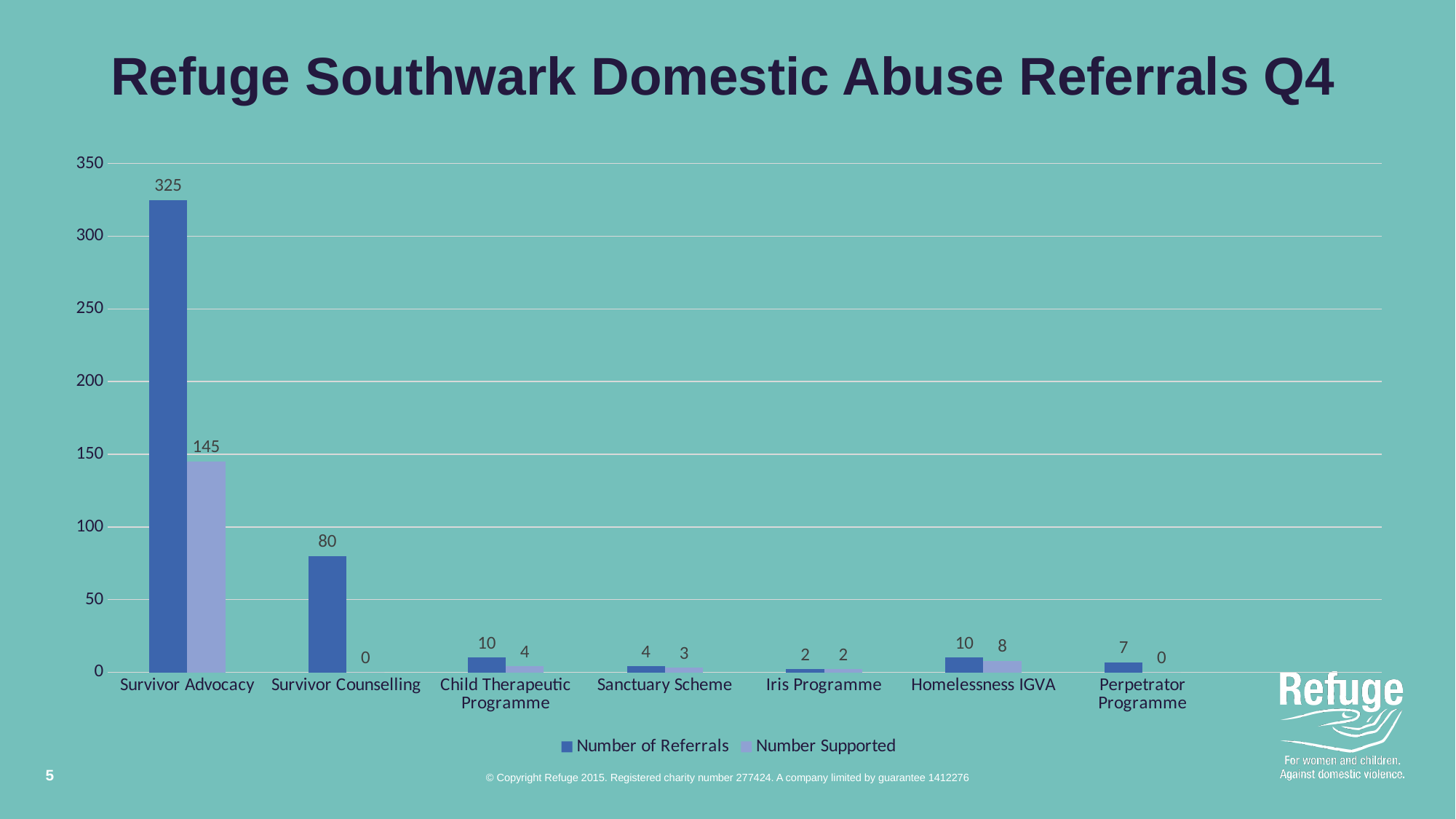

# Refuge Southwark Domestic Abuse Referrals Q4

### Chart

| Category | Number of Referrals | Number Supported |
|---|---|---|
| Survivor Advocacy | 325.0 | 145.0 |
| Survivor Counselling | 80.0 | 0.0 |
| Child Therapeutic Programme | 10.0 | 4.0 |
| Sanctuary Scheme | 4.0 | 3.0 |
| Iris Programme | 2.0 | 2.0 |
| Homelessness IGVA | 10.0 | 8.0 |
| Perpetrator Programme | 7.0 | 0.0 |
5